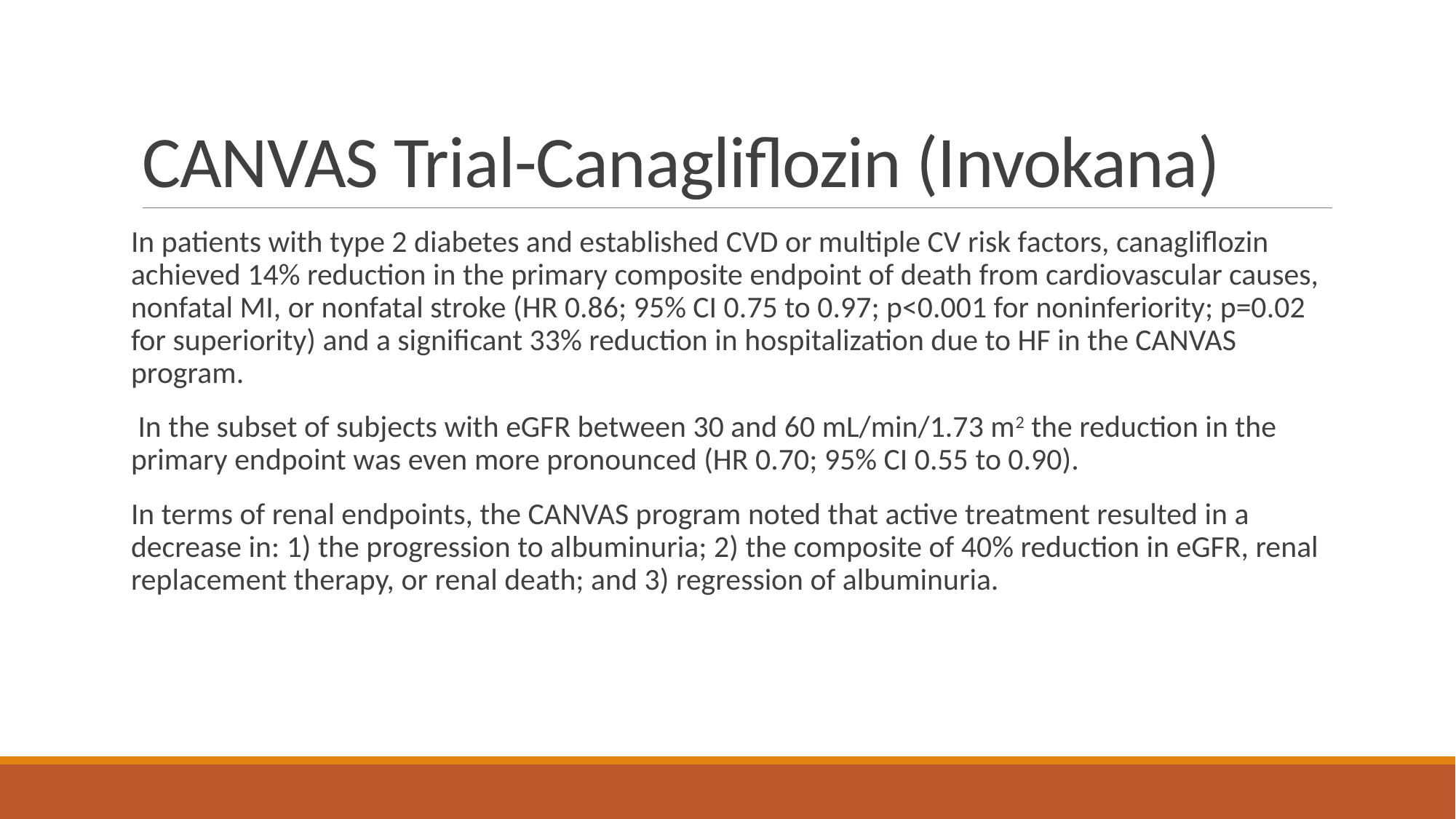

# CANVAS Trial-Canagliflozin (Invokana)
In patients with type 2 diabetes and established CVD or multiple CV risk factors, canagliflozin achieved 14% reduction in the primary composite endpoint of death from cardiovascular causes, nonfatal MI, or nonfatal stroke (HR 0.86; 95% CI 0.75 to 0.97; p<0.001 for noninferiority; p=0.02 for superiority) and a significant 33% reduction in hospitalization due to HF in the CANVAS program.
 In the subset of subjects with eGFR between 30 and 60 mL/min/1.73 m2 the reduction in the primary endpoint was even more pronounced (HR 0.70; 95% CI 0.55 to 0.90).
In terms of renal endpoints, the CANVAS program noted that active treatment resulted in a decrease in: 1) the progression to albuminuria; 2) the composite of 40% reduction in eGFR, renal replacement therapy, or renal death; and 3) regression of albuminuria.